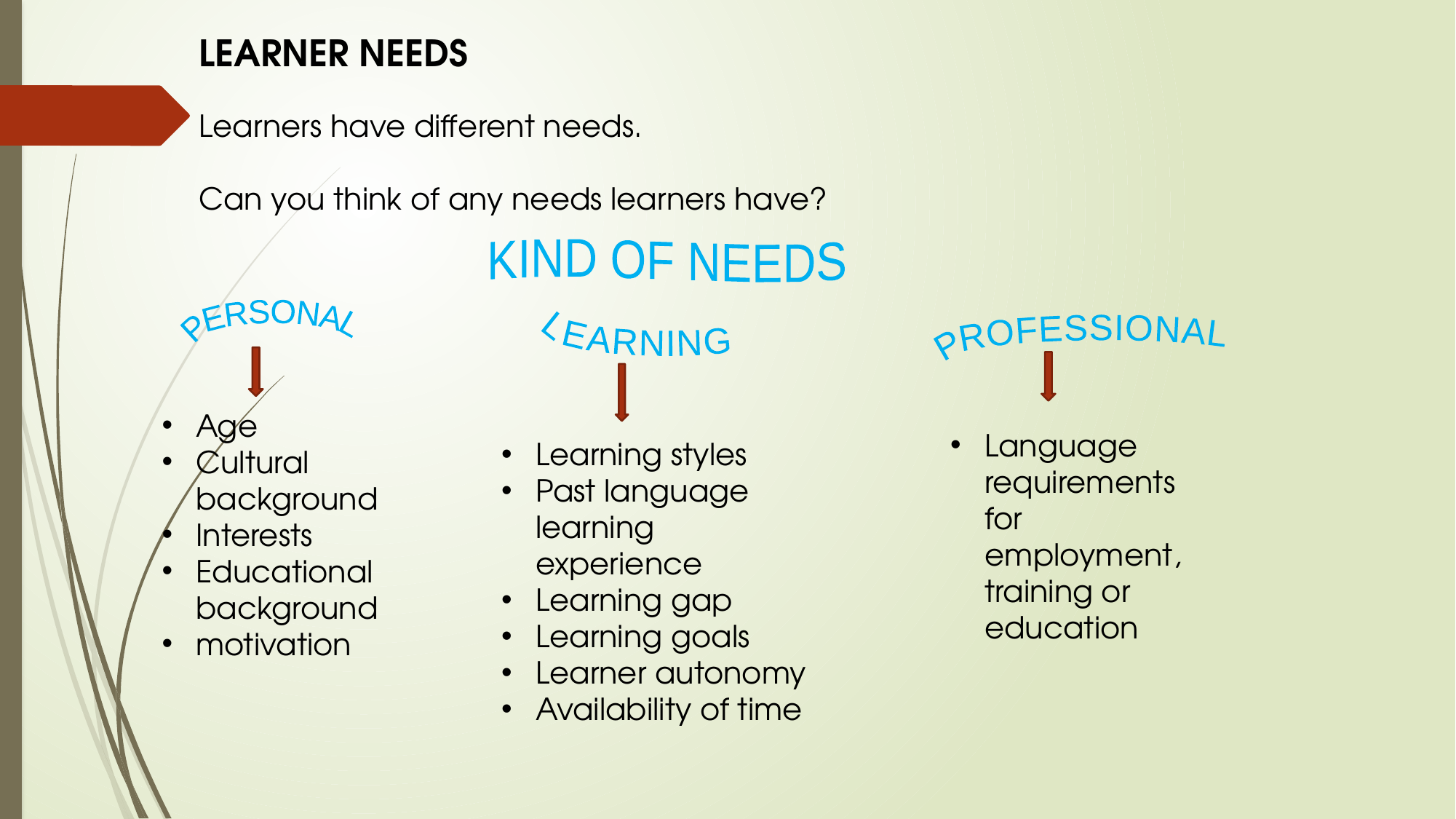

LEARNER NEEDS

Learners have different needs.

Can you think of any needs learners have?
KIND OF NEEDS
LEARNING
PERSONAL
PROFESSIONAL

Age
Cultural background
Interests
Educational background
motivation
Language requirements for employment, training or education
Learning styles
Past language learning experience
Learning gap
Learning goals
Learner autonomy
Availability of time